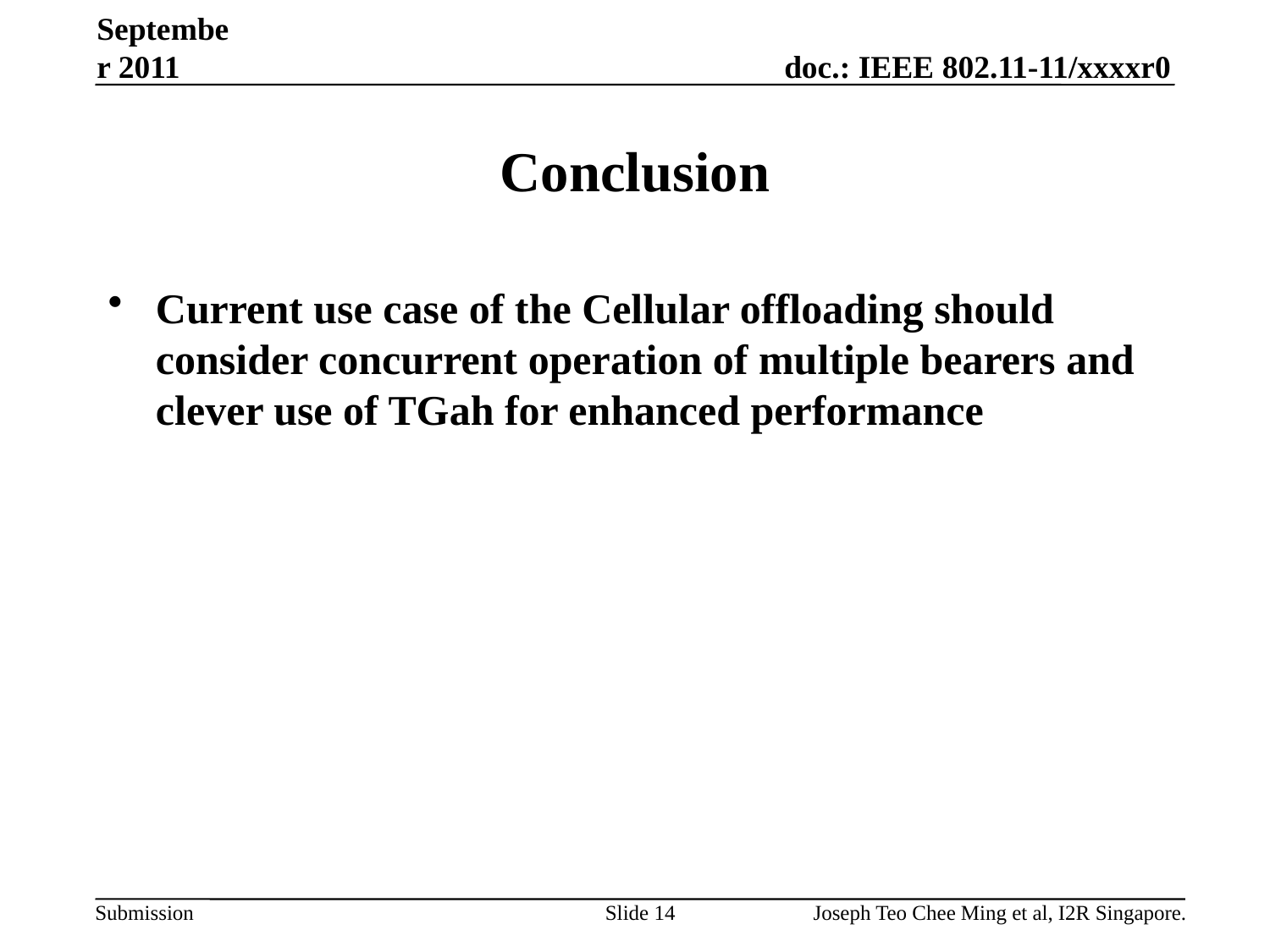

September 2011
# Conclusion
Current use case of the Cellular offloading should consider concurrent operation of multiple bearers and clever use of TGah for enhanced performance

Slide 14
Joseph Teo Chee Ming et al, I2R Singapore.